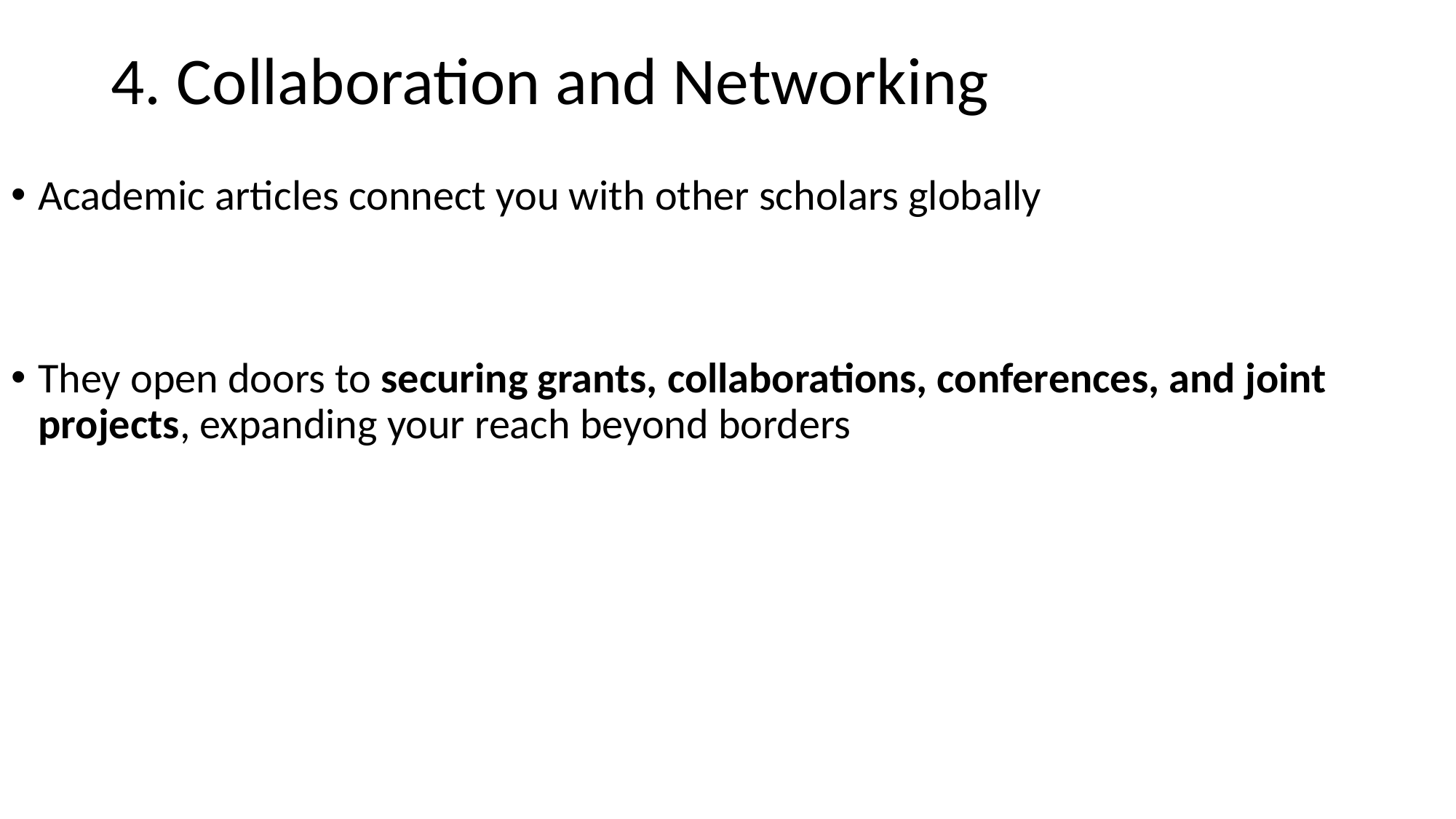

# 4. Collaboration and Networking
Academic articles connect you with other scholars globally

They open doors to securing grants, collaborations, conferences, and joint projects, expanding your reach beyond borders